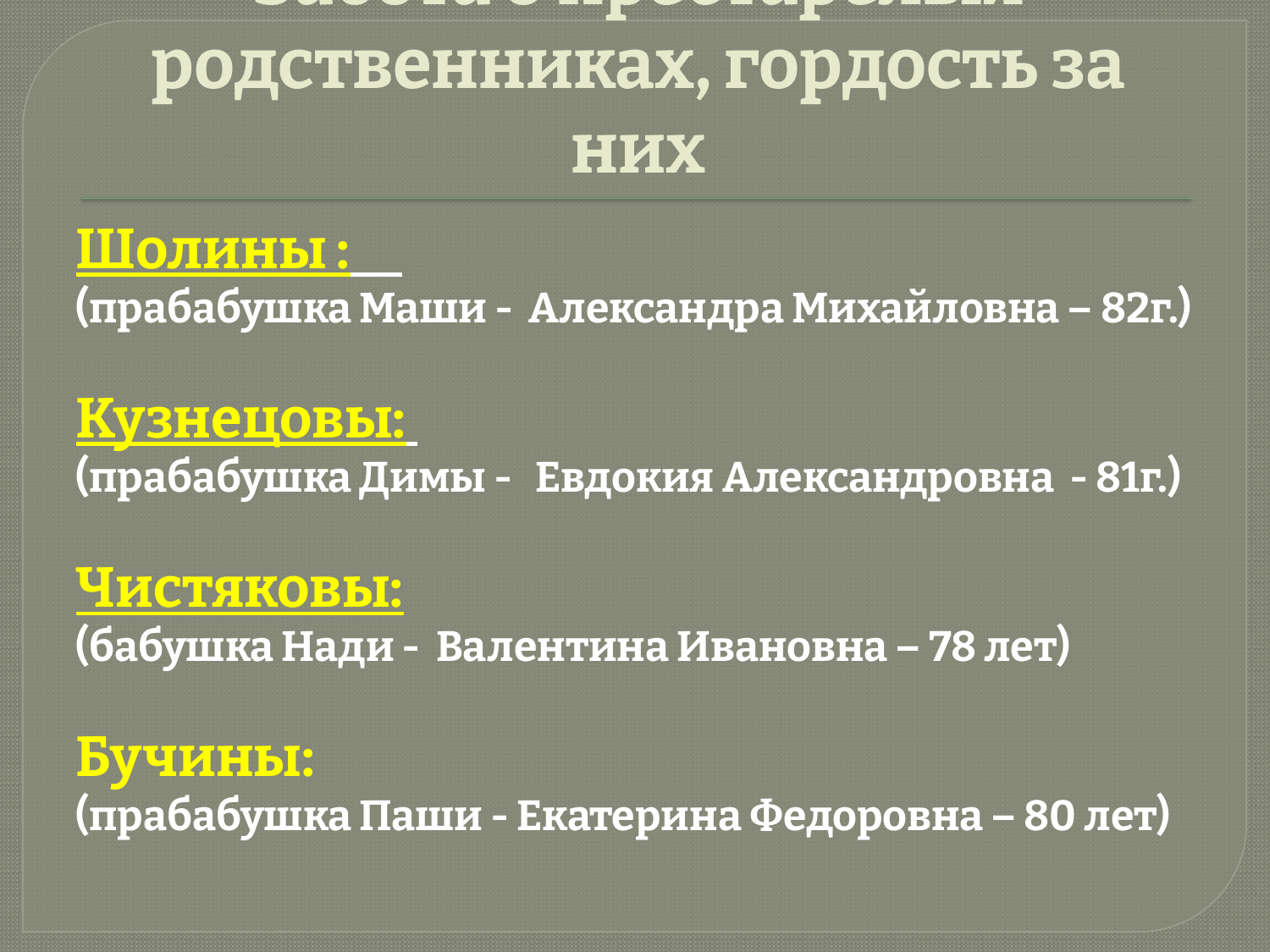

# Забота о престарелых родственниках, гордость за них
Шолины :
(прабабушка Маши -  Александра Михайловна – 82г.)

Кузнецовы:
(прабабушка Димы -   Евдокия Александровна  - 81г.)

Чистяковы:
(бабушка Нади -  Валентина Ивановна – 78 лет)

Бучины:
(прабабушка Паши - Екатерина Федоровна – 80 лет)